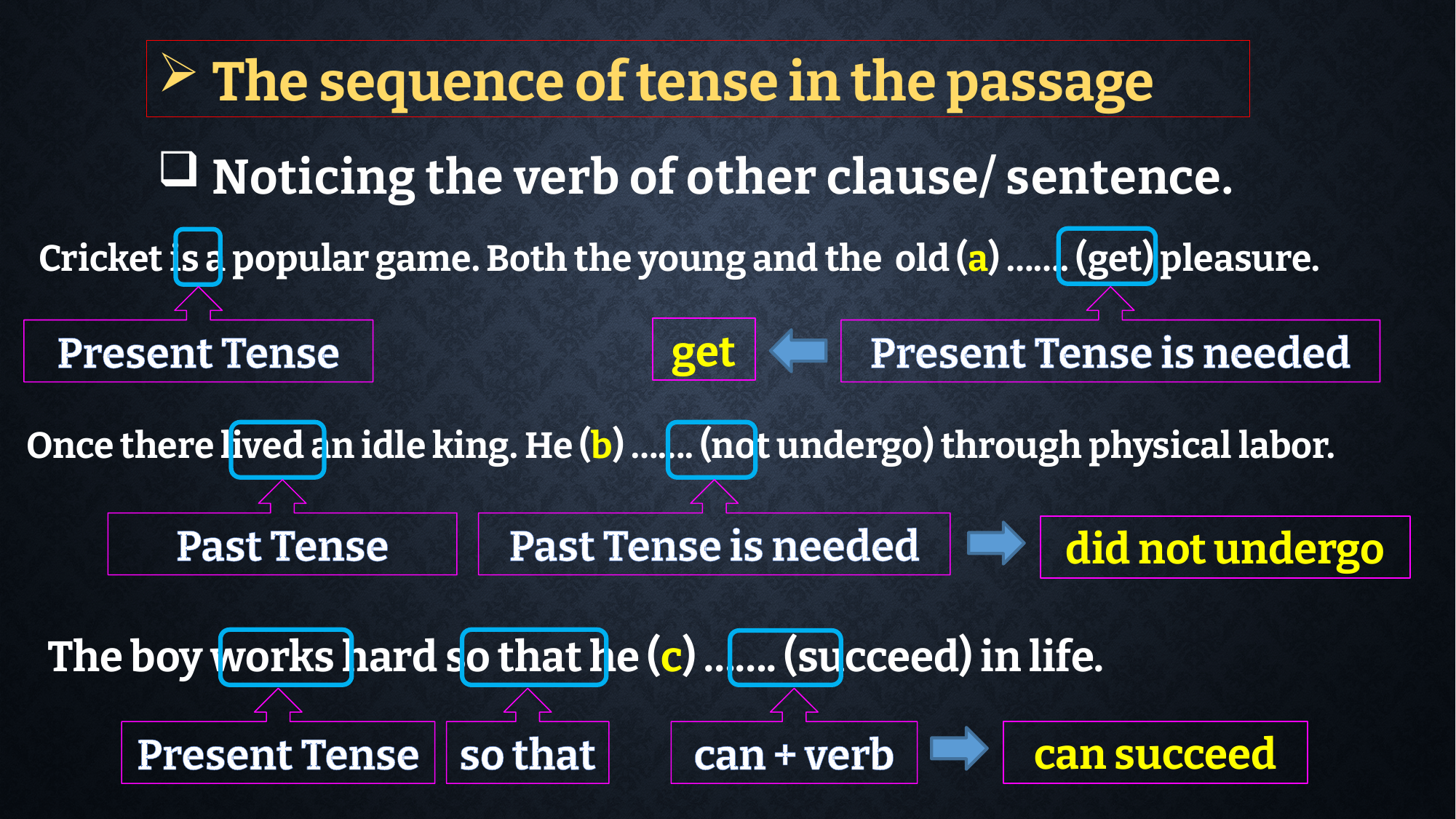

The sequence of tense in the passage
Noticing the verb of other clause/ sentence.

Cricket is a popular game. Both the young and the  old (a) ……. (get) pleasure.
Present Tense
Present Tense is needed
get

Once there lived an idle king. He (b) ……. (not undergo) through physical labor.

Past Tense is needed
Past Tense
did not undergo

The boy works hard so that he (c) ……. (succeed) in life.

Present Tense
so that
can + verb
can succeed